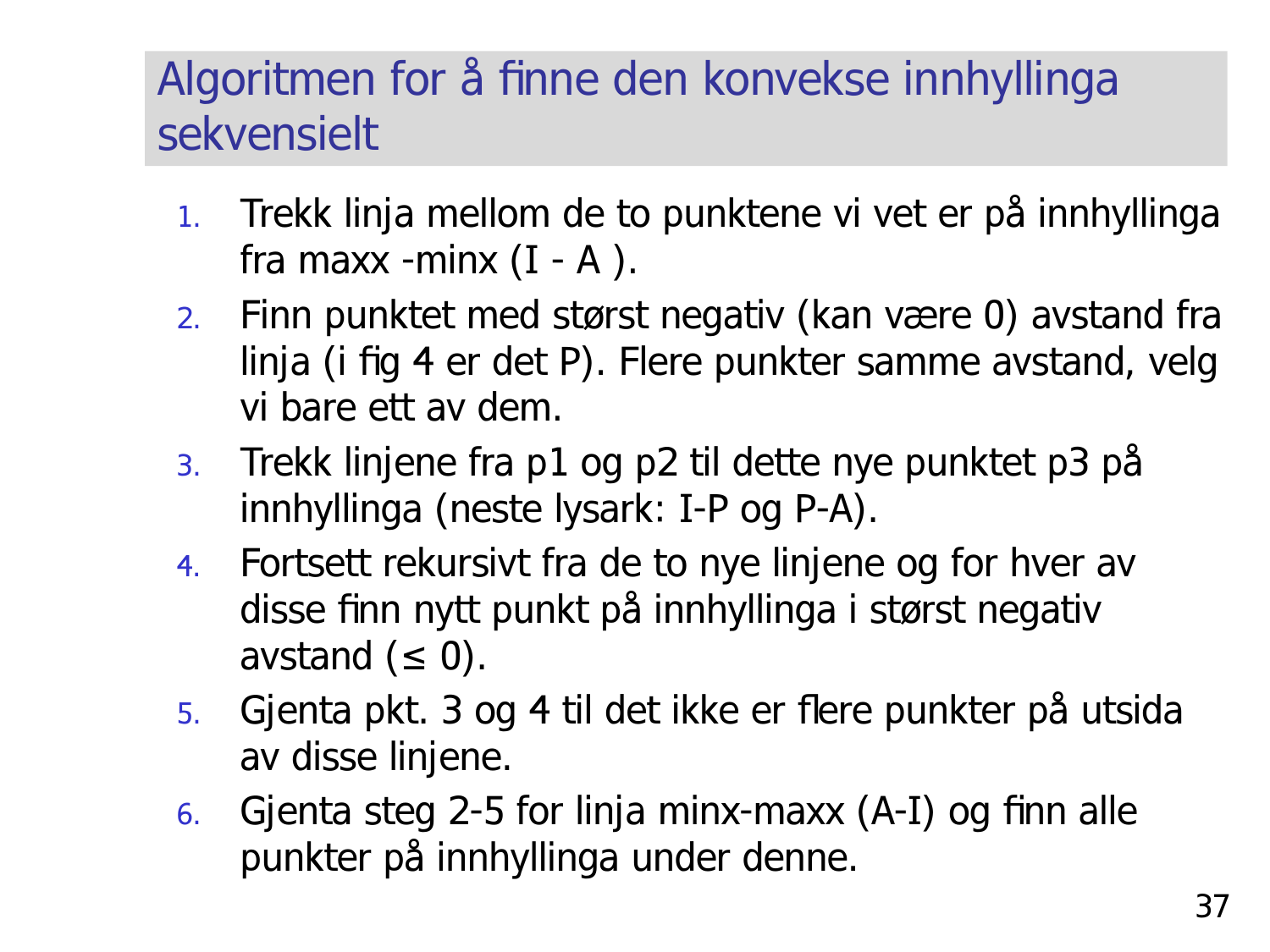

# Algoritmen for å finne den konvekse innhyllinga sekvensielt
Trekk linja mellom de to punktene vi vet er på innhyllinga fra maxx -minx (I - A ).
Finn punktet med størst negativ (kan være 0) avstand fra linja (i fig 4 er det P). Flere punkter samme avstand, velg vi bare ett av dem.
Trekk linjene fra p1 og p2 til dette nye punktet p3 på innhyllinga (neste lysark: I-P og P-A).
Fortsett rekursivt fra de to nye linjene og for hver av disse finn nytt punkt på innhyllinga i størst negativ avstand (≤ 0).
Gjenta pkt. 3 og 4 til det ikke er flere punkter på utsida av disse linjene.
Gjenta steg 2-5 for linja minx-maxx (A-I) og finn alle punkter på innhyllinga under denne.

37